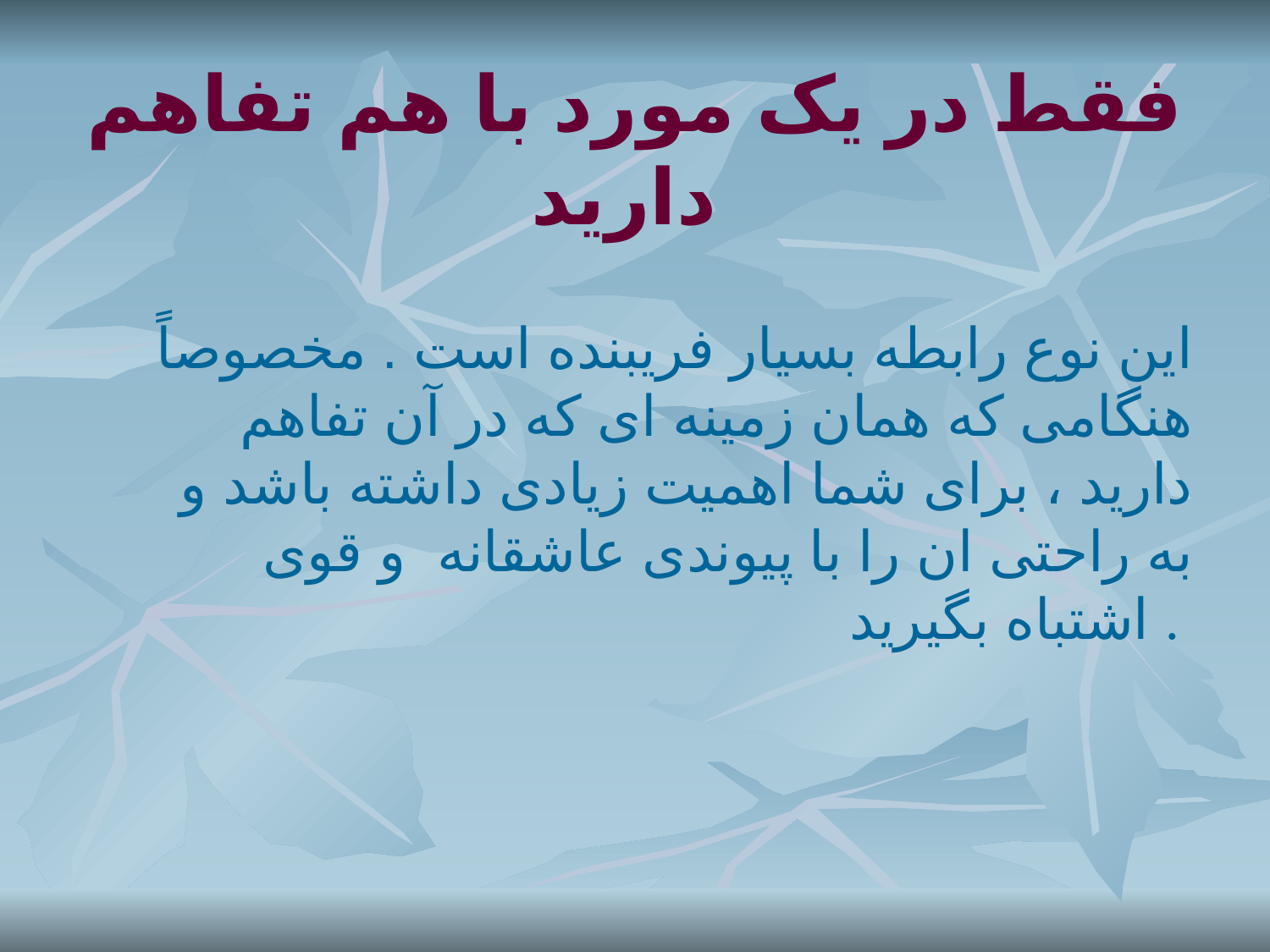

# فقط در یک مورد با هم تفاهم دارید
این نوع رابطه بسیار فریبنده است . مخصوصاً هنگامی که همان زمینه ای که در آن تفاهم دارید ، برای شما اهمیت زیادی داشته باشد و به راحتی ان را با پیوندی عاشقانه  و قوی اشتباه بگیرید .